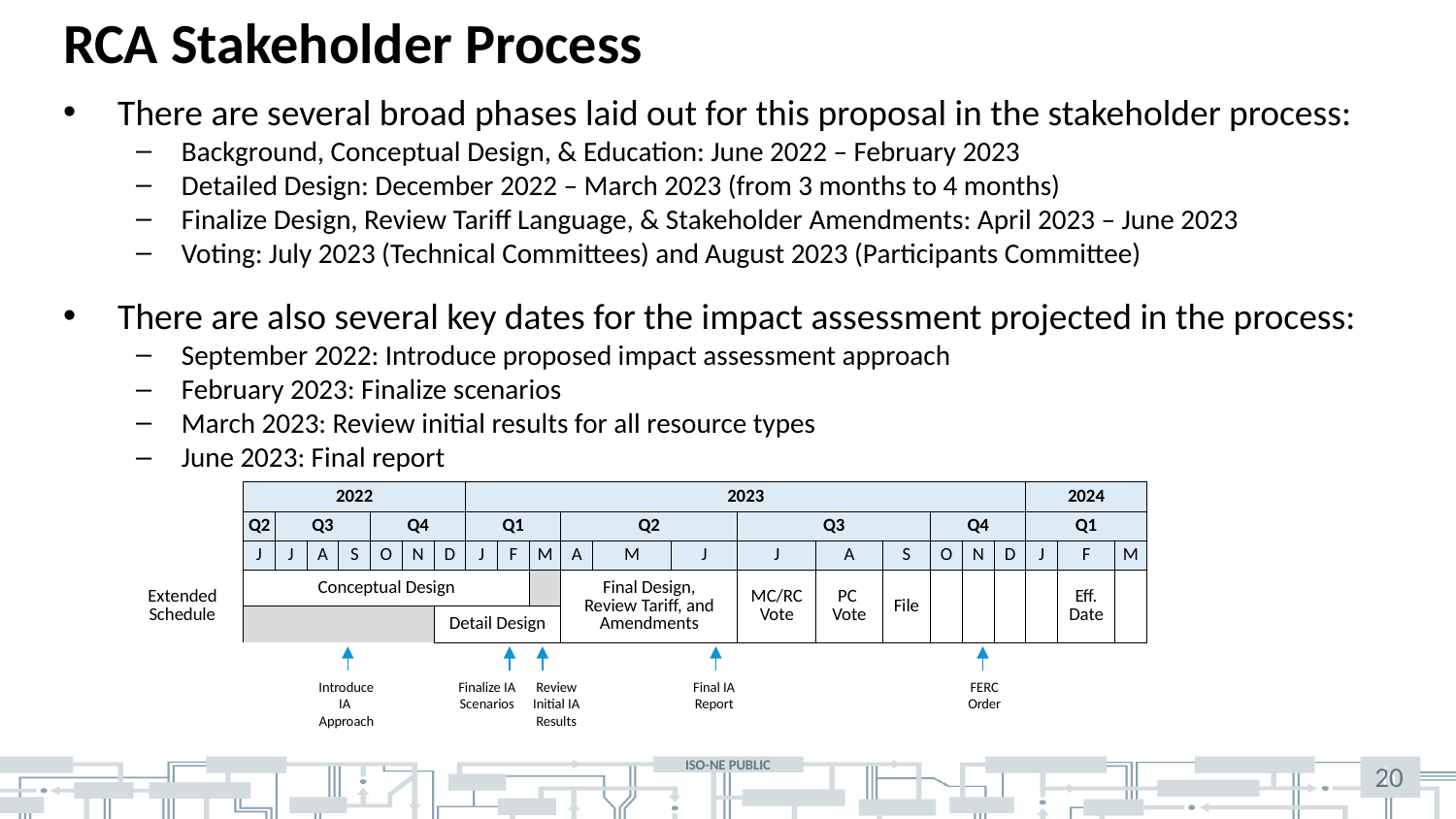

h
# RCA Stakeholder Process
There are several broad phases laid out for this proposal in the stakeholder process:
Background, Conceptual Design, & Education: June 2022 – February 2023
Detailed Design: December 2022 – March 2023 (from 3 months to 4 months)
Finalize Design, Review Tariff Language, & Stakeholder Amendments: April 2023 – June 2023
Voting: July 2023 (Technical Committees) and August 2023 (Participants Committee)
There are also several key dates for the impact assessment projected in the process:
September 2022: Introduce proposed impact assessment approach
February 2023: Finalize scenarios
March 2023: Review initial results for all resource types
June 2023: Final report
|  | 2022 |  |  |  |  |  |  | 2023 |  |  |  |  |  |  |  |  |  |  |  | 2024 |  |  |
| --- | --- | --- | --- | --- | --- | --- | --- | --- | --- | --- | --- | --- | --- | --- | --- | --- | --- | --- | --- | --- | --- | --- |
|  | Q2 | Q3 |  |  | Q4 |  |  | Q1 |  |  | Q2 |  |  | Q3 |  |  | Q4 |  |  | Q1 |  |  |
|  | J | J | A | S | O | N | D | J | F | M | A | M | J | J | A | S | O | N | D | J | F | M |
| Extended Schedule | Conceptual Design |  |  |  |  |  |  |  |  |  | Final Design, Review Tariff, and Amendments |  |  | MC/RC Vote | PC Vote | File |  |  |  |  | Eff. Date |  |
|  |  |  |  |  |  |  | Detail Design |  |  |  |  |  |  |  |  |  |  |  |  |  |  |  |
Introduce
IA
Approach
Finalize IA
Scenarios
Review
Initial IA
Results
Final IA
Report
FERC
Order
20